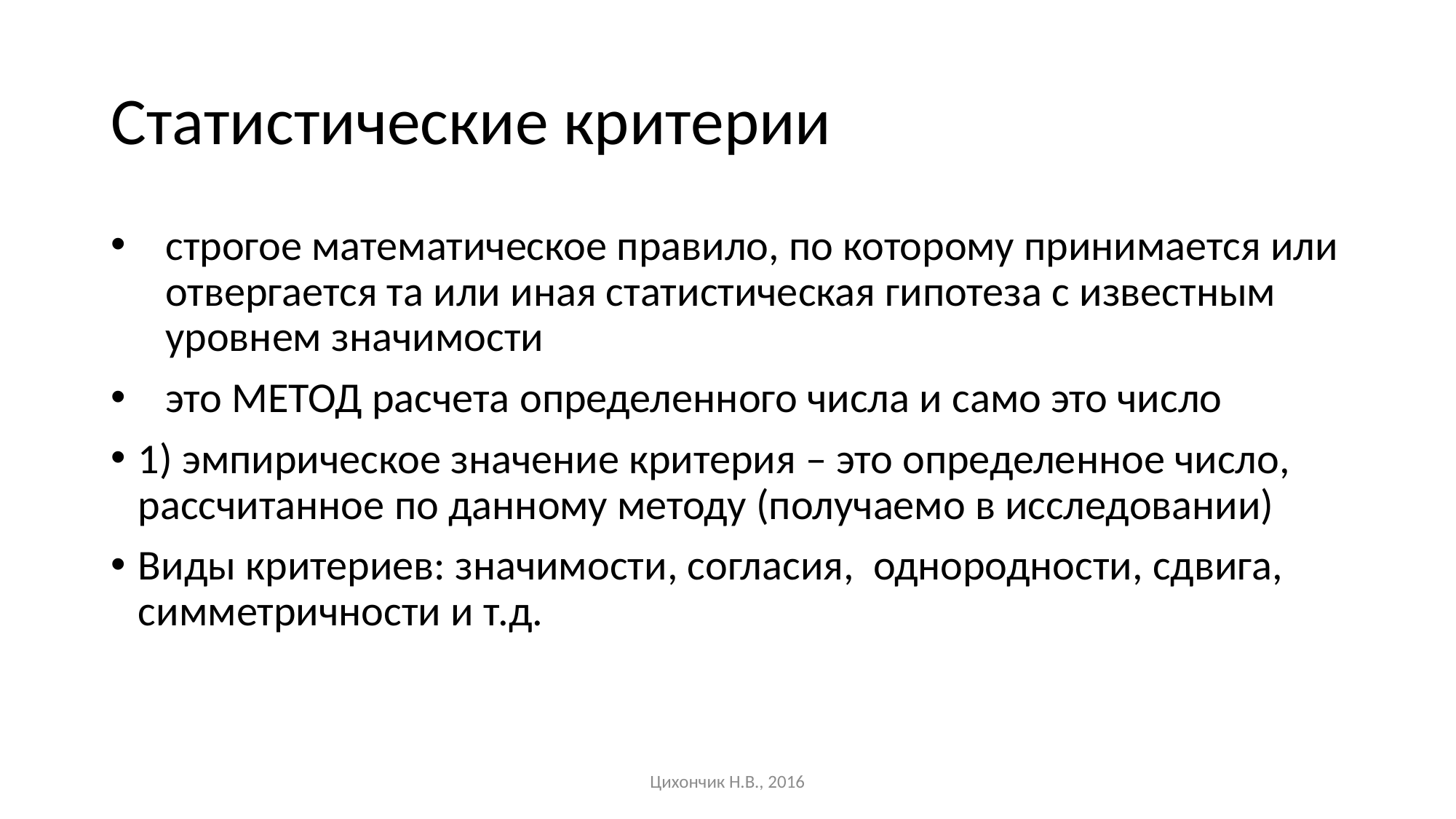

# Статистические критерии
строгое математическое правило, по которому принимается или отвергается та или иная статистическая гипотеза с известным уровнем значимости
это МЕТОД расчета определенного числа и само это число
1) эмпирическое значение критерия – это определенное число, рассчитанное по данному методу (получаемо в исследовании)
Виды критериев: значимости, согласия,  однородности, сдвига, симметричности и т.д.
Цихончик Н.В., 2016